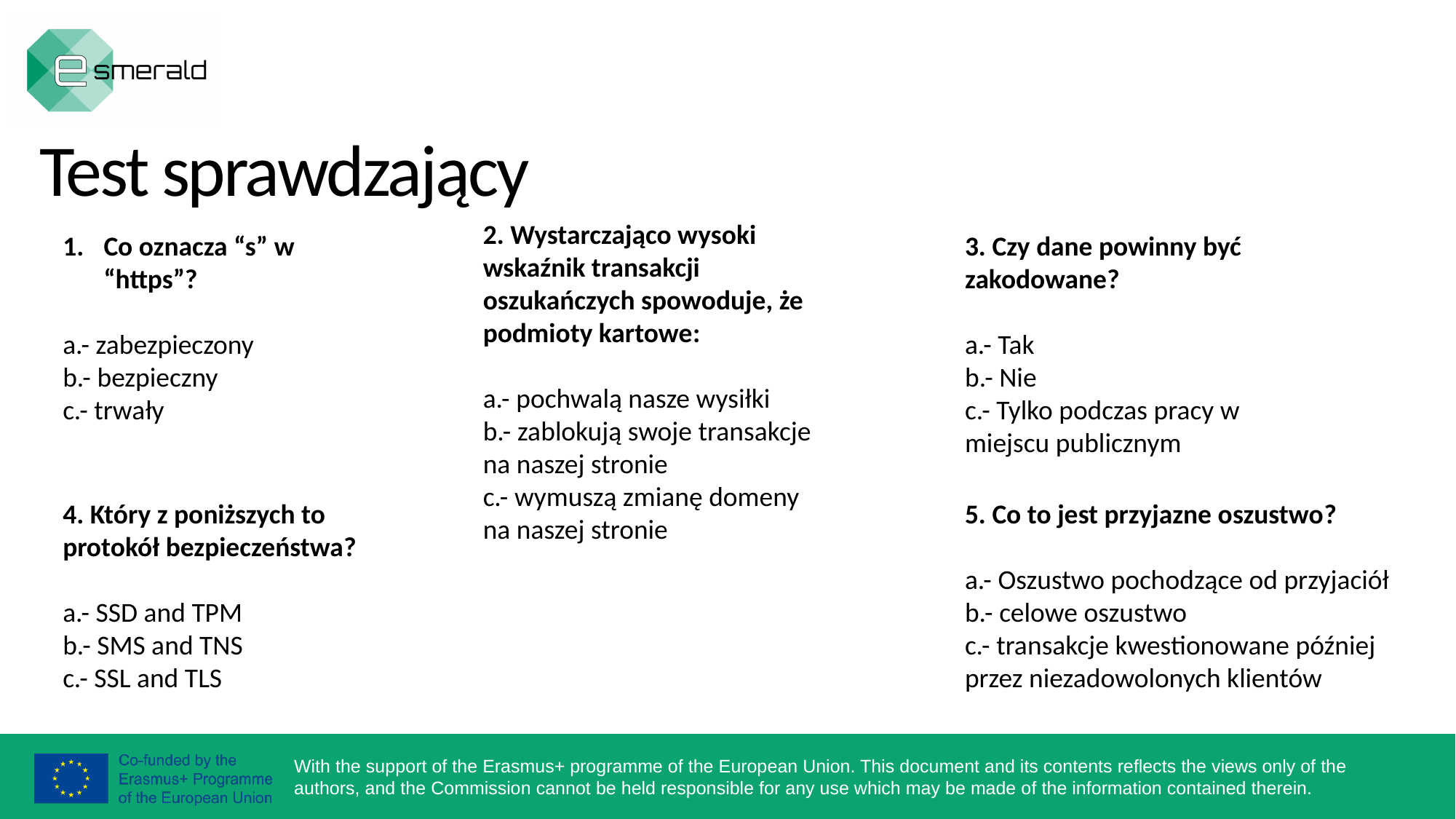

Test sprawdzający
2. Wystarczająco wysoki wskaźnik transakcji oszukańczych spowoduje, że podmioty kartowe:

a.- pochwalą nasze wysiłki
b.- zablokują swoje transakcje na naszej stronie
c.- wymuszą zmianę domeny na naszej stronie
Co oznacza “s” w “https”?

a.- zabezpieczony
b.- bezpieczny
c.- trwały
3. Czy dane powinny być zakodowane?

a.- Tak
b.- Nie
c.- Tylko podczas pracy w miejscu publicznym
4. Który z poniższych to protokół bezpieczeństwa?

a.- SSD and TPM
b.- SMS and TNS
c.- SSL and TLS
5. Co to jest przyjazne oszustwo?

a.- Oszustwo pochodzące od przyjaciół
b.- celowe oszustwo
c.- transakcje kwestionowane później przez niezadowolonych klientów